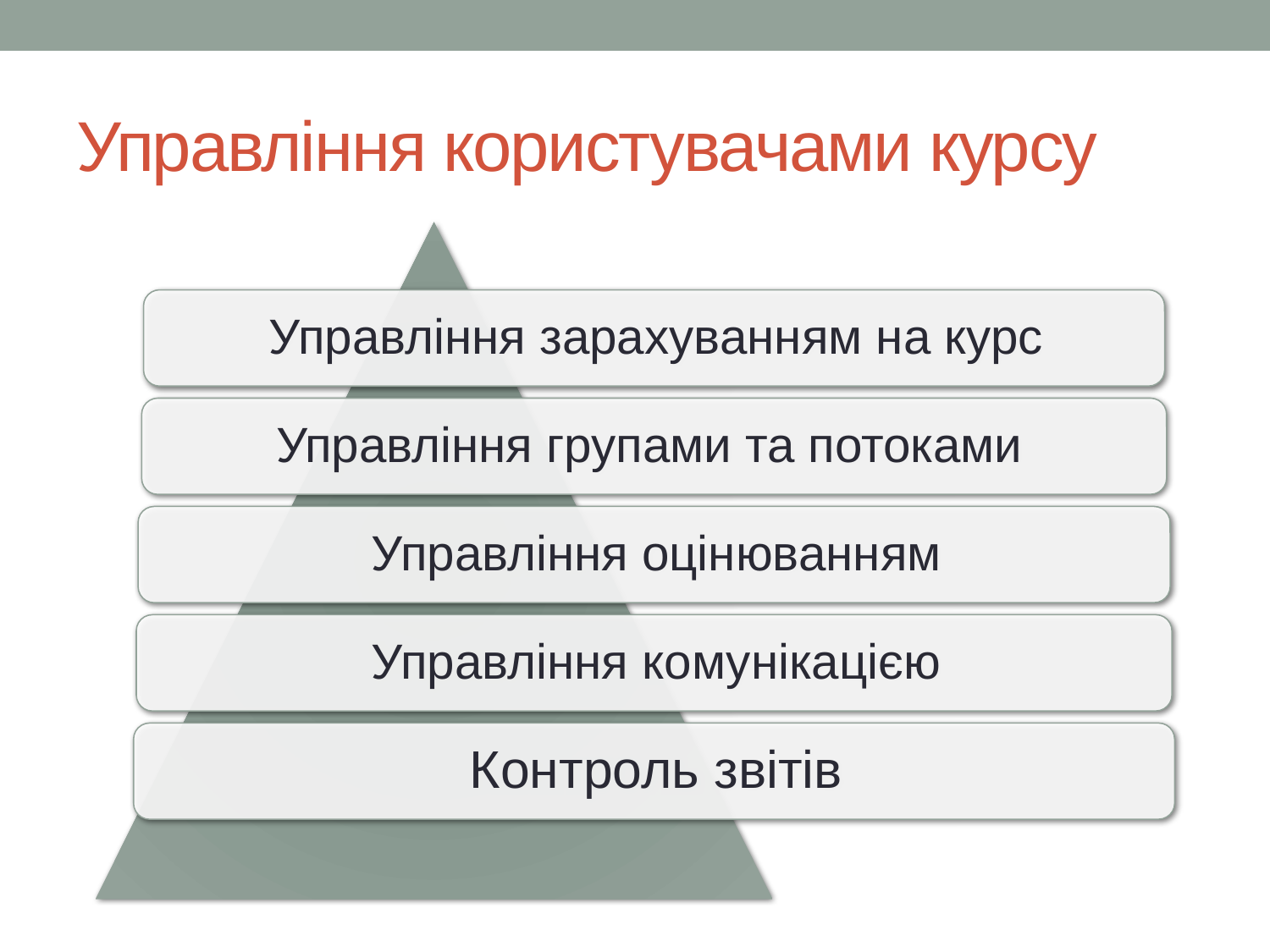

# Управління користувачами курсу
Управління зарахуванням на курс
Управління групами та потоками
Управління оцінюванням
Управління комунікацією
Контроль звітів